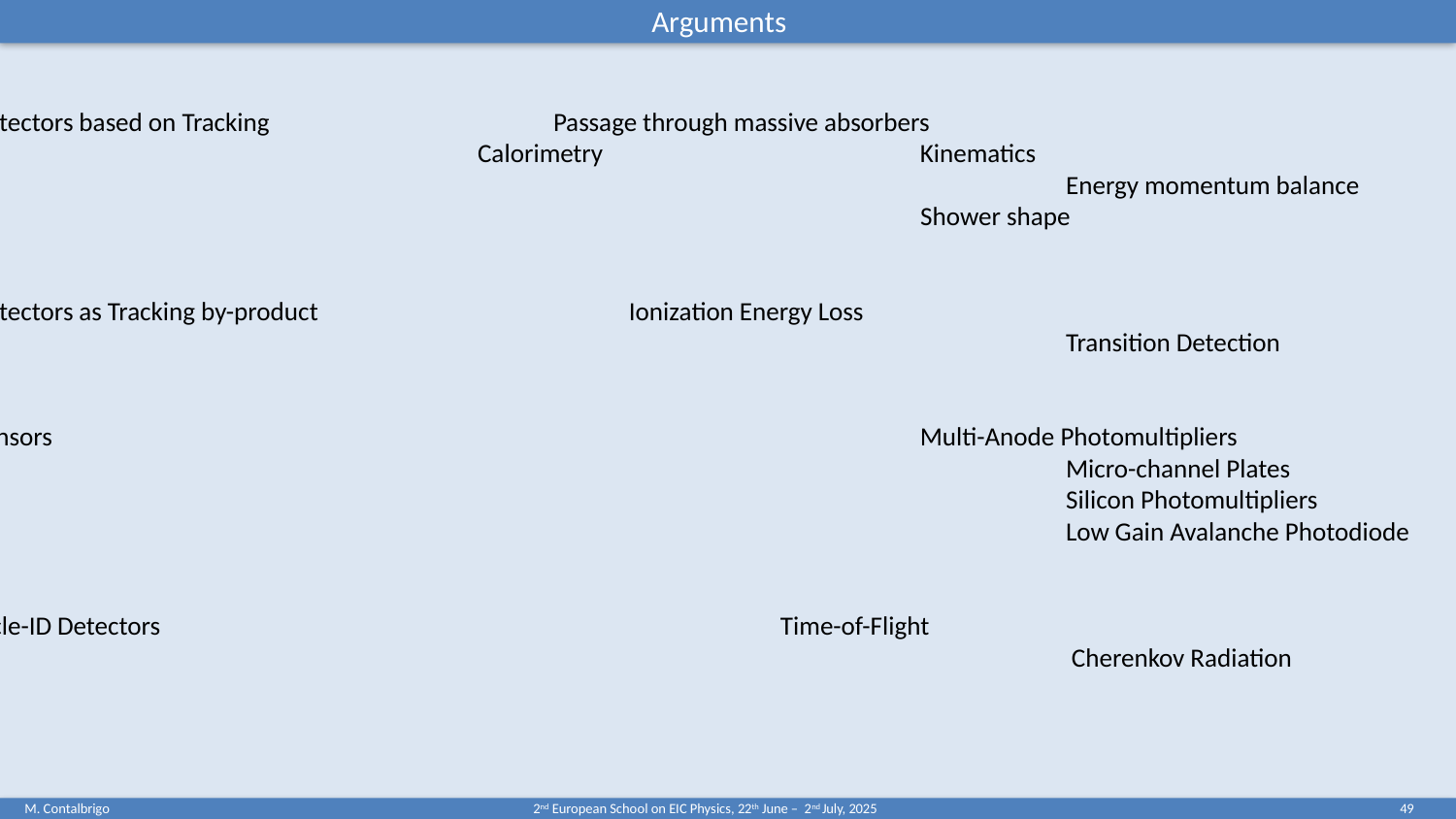

Arguments
Particle-ID Detectors based on Tracking		                    Passage through massive absorbers
				       Calorimetry	   	        Kinematics
								        Energy momentum balance
             							        Shower shape

Particle-ID Detectors as Tracking by-product     		        Ionization Energy Loss
								        Transition Detection

Particle-ID Sensors  						        Multi-Anode Photomultipliers
								        Micro-channel Plates
							 	        Silicon Photomultipliers
								        Low Gain Avalanche Photodiode

Specific Particle-ID Detectors  				         Time-of-Flight
								         Cherenkov Radiation
M. Contalbrigo
2nd European School on EIC Physics, 22th June –  2nd July, 2025
49